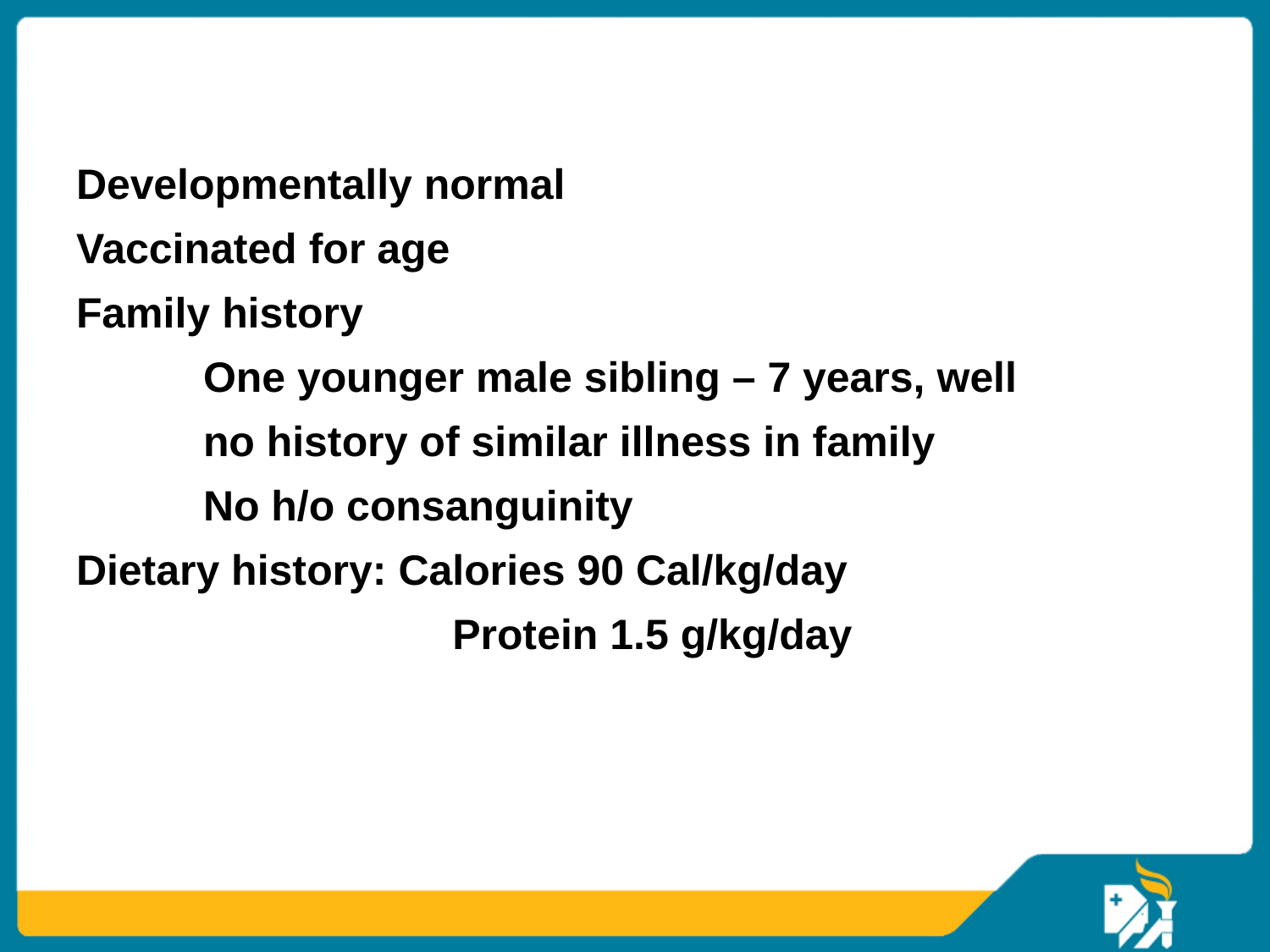

Developmentally normal
Vaccinated for age
Family history
	One younger male sibling – 7 years, well
	no history of similar illness in family
	No h/o consanguinity
Dietary history: Calories 90 Cal/kg/day
		                 Protein 1.5 g/kg/day